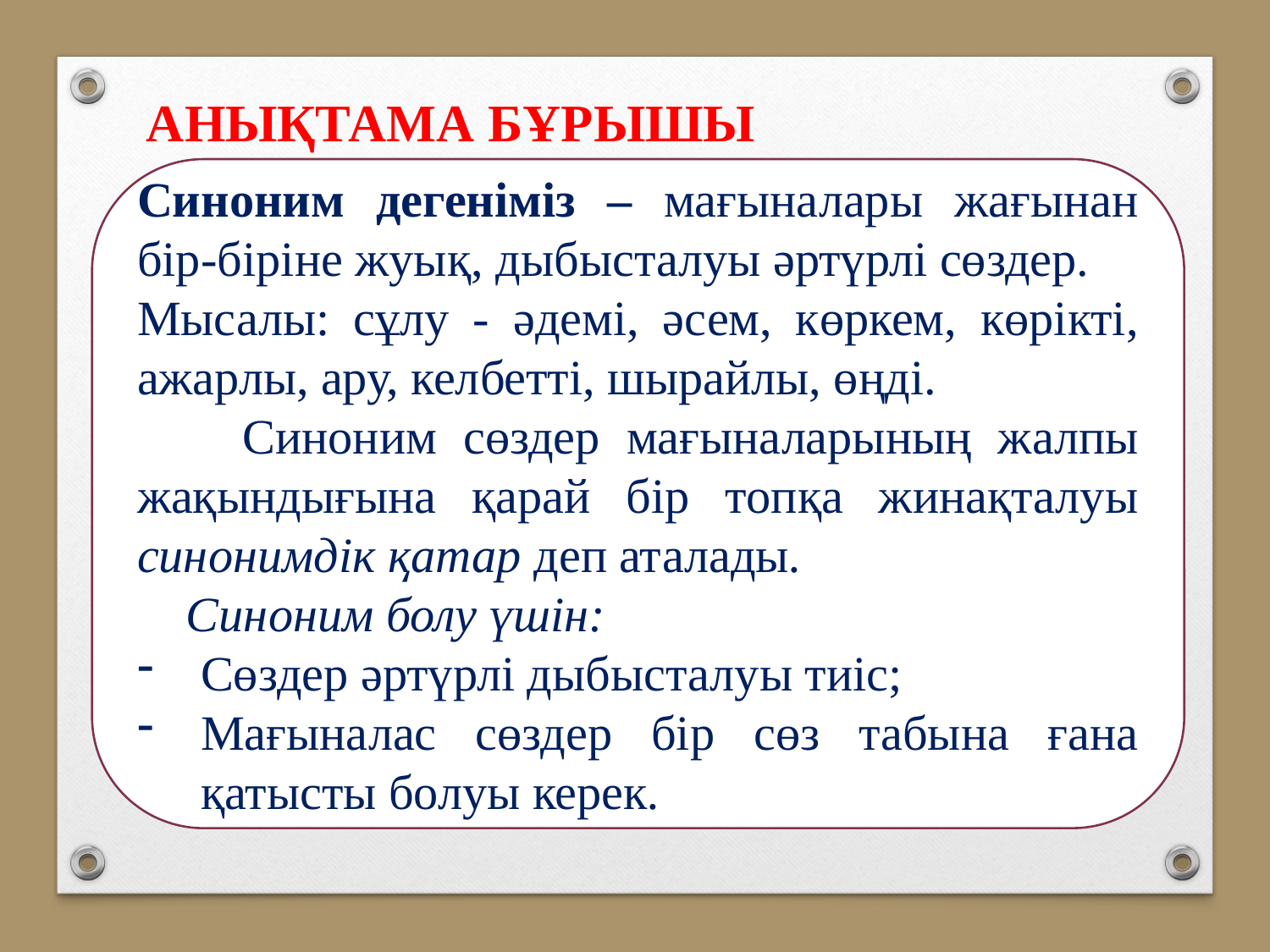

АНЫҚТАМА БҰРЫШЫ
Синоним дегеніміз – мағыналары жағынан бір-біріне жуық, дыбысталуы әртүрлі сөздер.
Мысалы: сұлу - әдемі, әсем, көркем, көрікті, ажарлы, ару, келбетті, шырайлы, өңді.
    Синоним сөздер мағыналарының жалпы жақындығына қарай бір топқа жинақталуы синонимдік қатар деп аталады.
    Синоним болу үшін:
Сөздер әртүрлі дыбысталуы тиіс;
Мағыналас сөздер бір сөз табына ғана қатысты болуы керек.